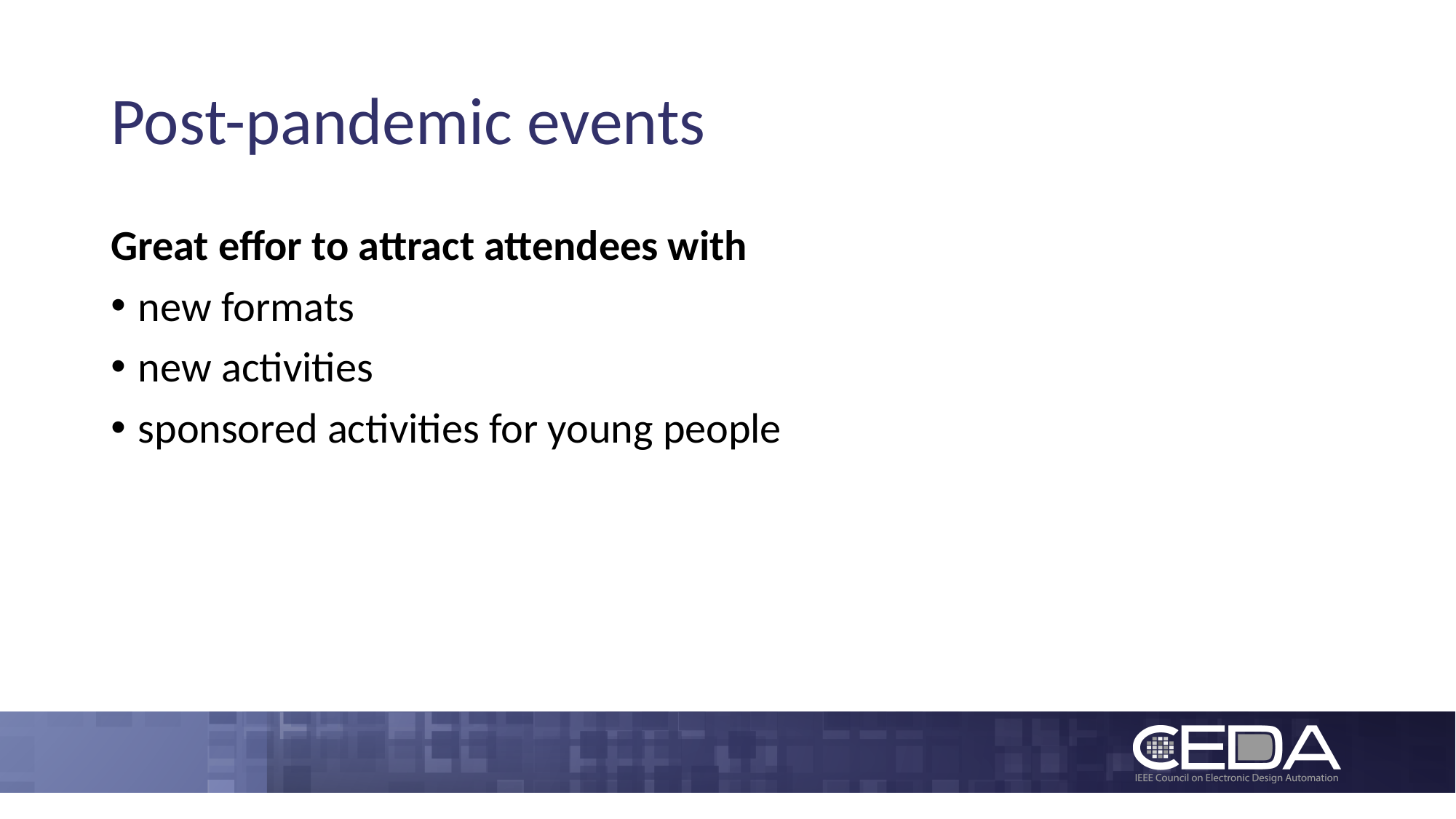

# Post-pandemic events
Great effor to attract attendees with
new formats
new activities
sponsored activities for young people